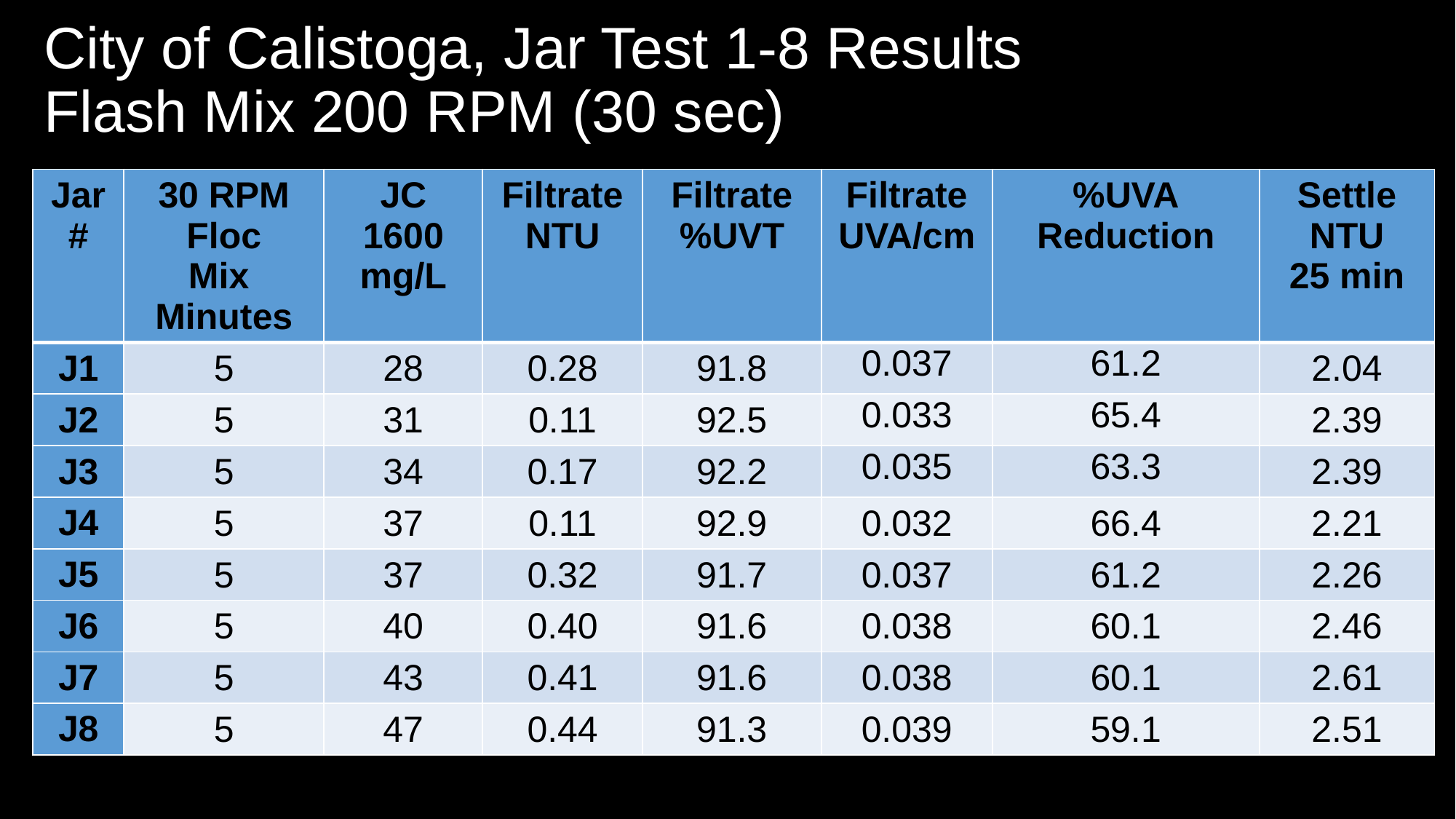

# City of Calistoga, Jar Test 1-8 Results Flash Mix 200 RPM (30 sec)
| Jar # | 30 RPM Floc Mix Minutes | JC 1600 mg/L | Filtrate NTU | Filtrate %UVT | Filtrate UVA/cm | %UVA Reduction | Settle NTU 25 min |
| --- | --- | --- | --- | --- | --- | --- | --- |
| J1 | 5 | 28 | 0.28 | 91.8 | 0.037 | 61.2 | 2.04 |
| J2 | 5 | 31 | 0.11 | 92.5 | 0.033 | 65.4 | 2.39 |
| J3 | 5 | 34 | 0.17 | 92.2 | 0.035 | 63.3 | 2.39 |
| J4 | 5 | 37 | 0.11 | 92.9 | 0.032 | 66.4 | 2.21 |
| J5 | 5 | 37 | 0.32 | 91.7 | 0.037 | 61.2 | 2.26 |
| J6 | 5 | 40 | 0.40 | 91.6 | 0.038 | 60.1 | 2.46 |
| J7 | 5 | 43 | 0.41 | 91.6 | 0.038 | 60.1 | 2.61 |
| J8 | 5 | 47 | 0.44 | 91.3 | 0.039 | 59.1 | 2.51 |